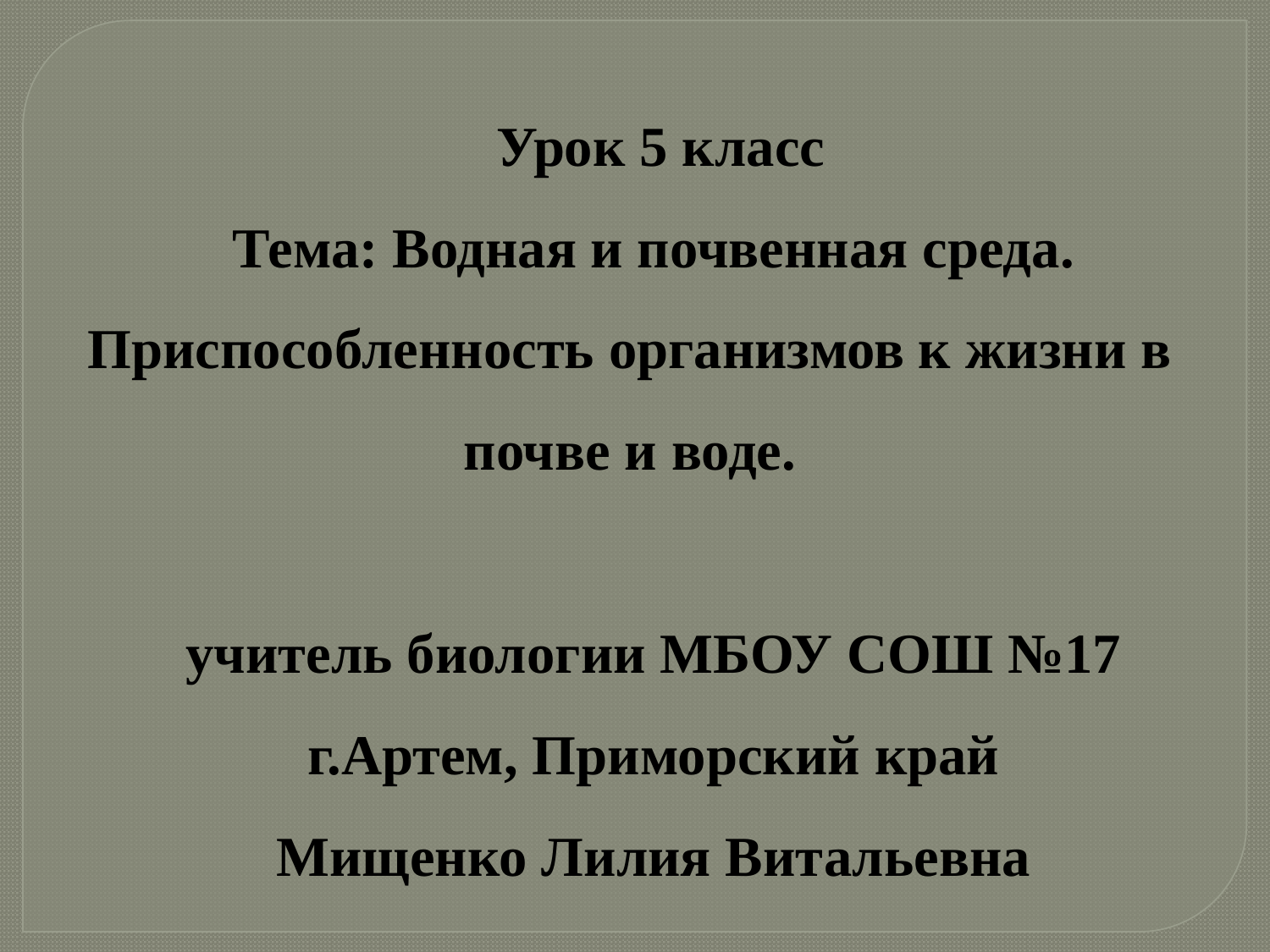

Урок 5 класс
Тема: Водная и почвенная среда. Приспособленность организмов к жизни в почве и воде.

учитель биологии МБОУ СОШ №17
г.Артем, Приморский край
Мищенко Лилия Витальевна